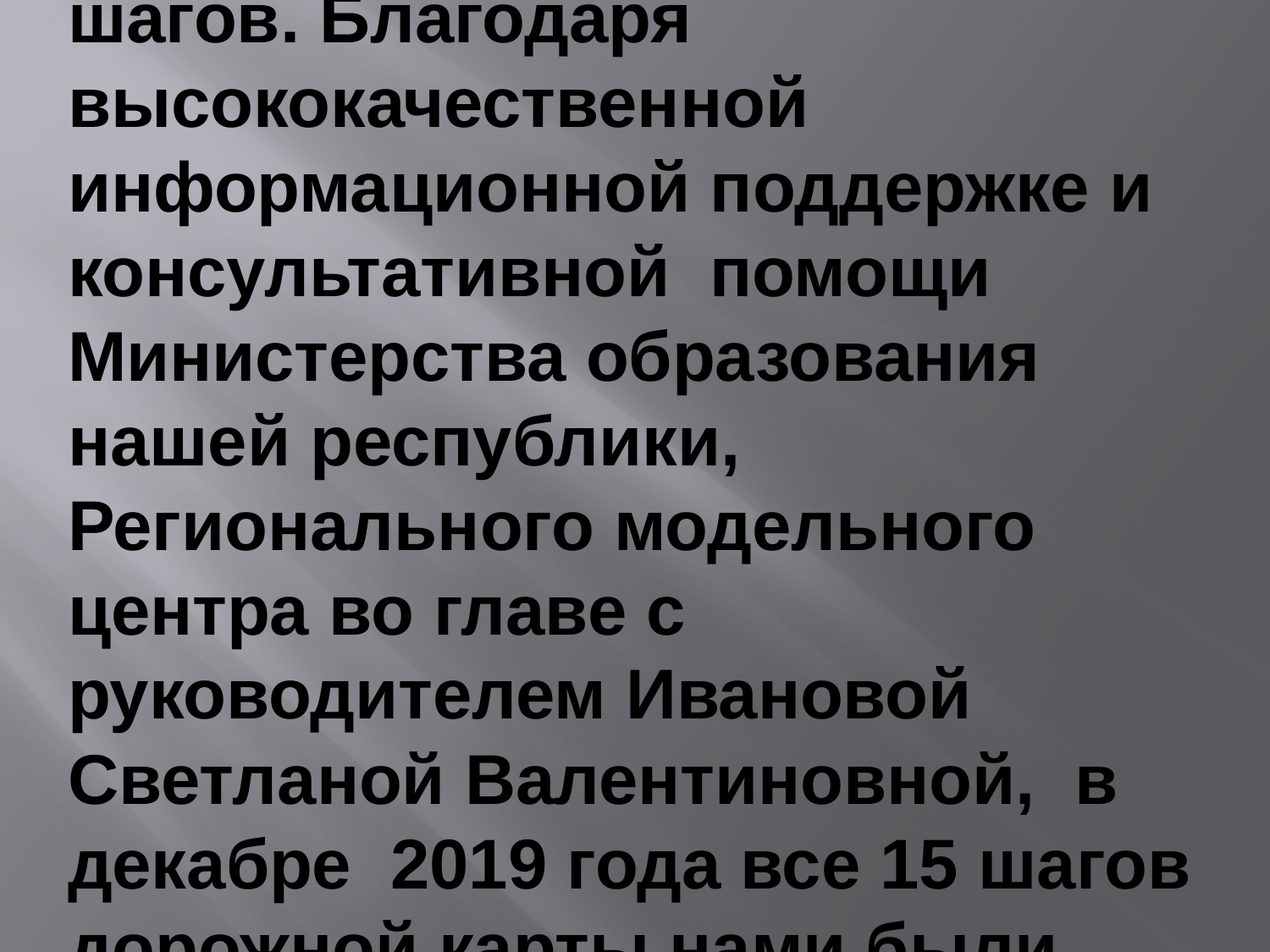

«Дорожная карта» портала поддержки состояла из 15 шагов. Благодаря высококачественной информационной поддержке и консультативной  помощи Министерства образования нашей республики, Регионального модельного центра во главе с руководителем Ивановой Светланой Валентиновной,  в декабре  2019 года все 15 шагов дорожной карты нами были успешно выполнены.